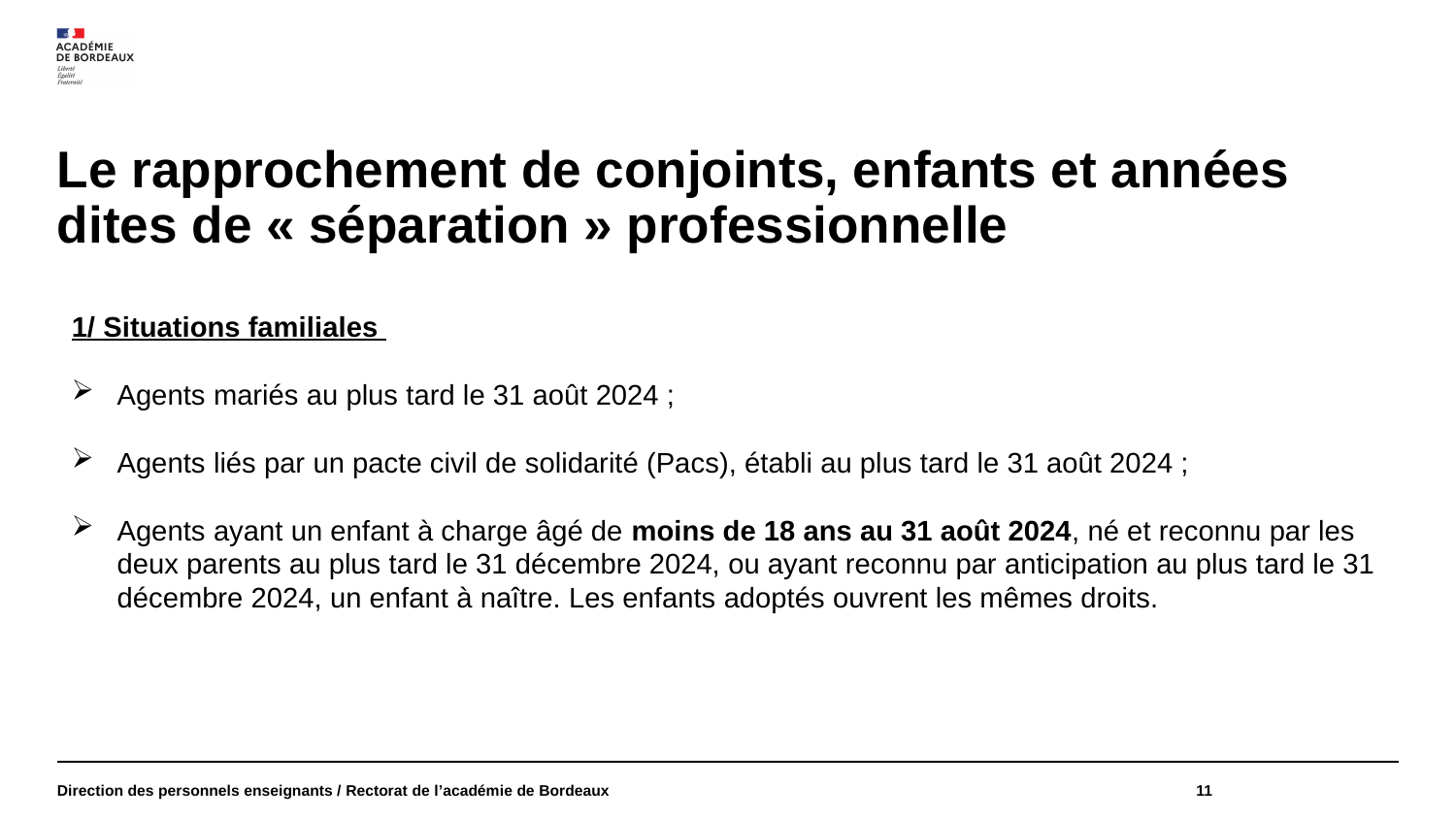

# Le rapprochement de conjoints, enfants et années dites de « séparation » professionnelle

1/ Situations familiales

Agents mariés au plus tard le 31 août 2024 ;

Agents liés par un pacte civil de solidarité (Pacs), établi au plus tard le 31 août 2024 ;

Agents ayant un enfant à charge âgé de moins de 18 ans au 31 août 2024, né et reconnu par les deux parents au plus tard le 31 décembre 2024, ou ayant reconnu par anticipation au plus tard le 31 décembre 2024, un enfant à naître. Les enfants adoptés ouvrent les mêmes droits.
Direction des personnels enseignants / Rectorat de l’académie de Bordeaux
11